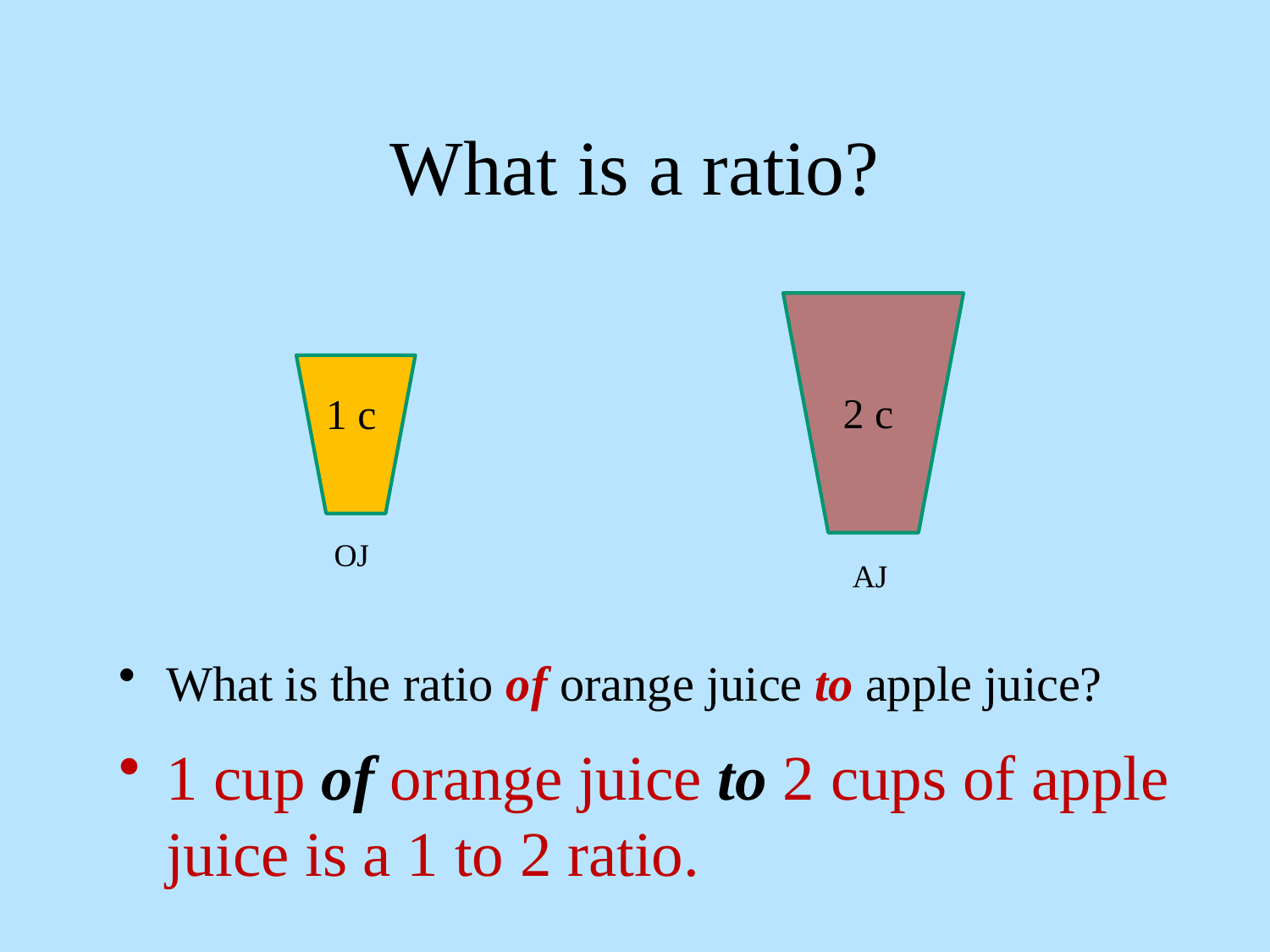

# What is a ratio?

2 c
1 c
OJ
AJ
What is the ratio of orange juice to apple juice?
1 cup of orange juice to 2 cups of apple juice is a 1 to 2 ratio.